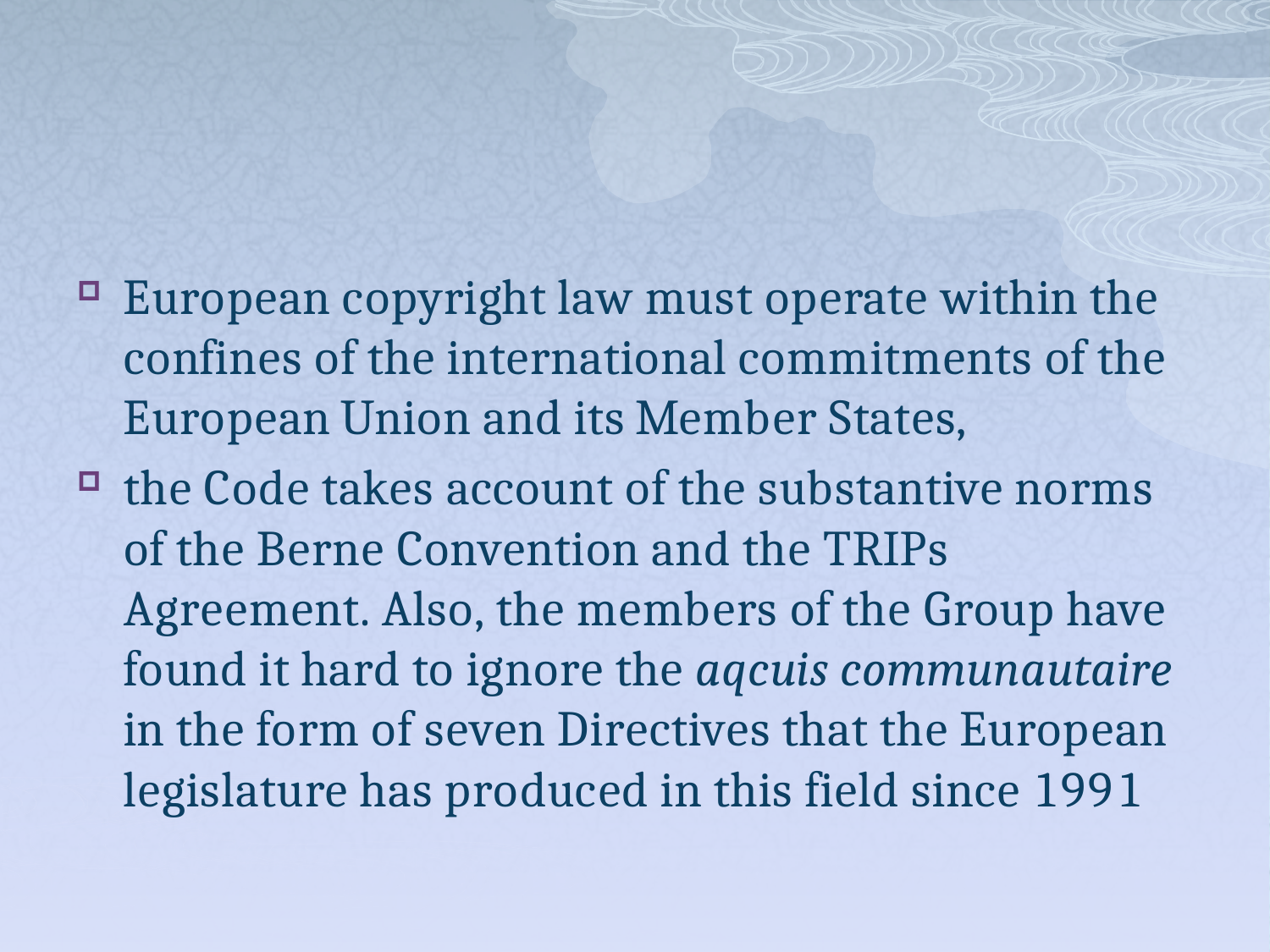

European copyright law must operate within the confines of the international commitments of the European Union and its Member States,
the Code takes account of the substantive norms of the Berne Convention and the TRIPs Agreement. Also, the members of the Group have found it hard to ignore the aqcuis communautaire in the form of seven Directives that the European legislature has produced in this field since 1991